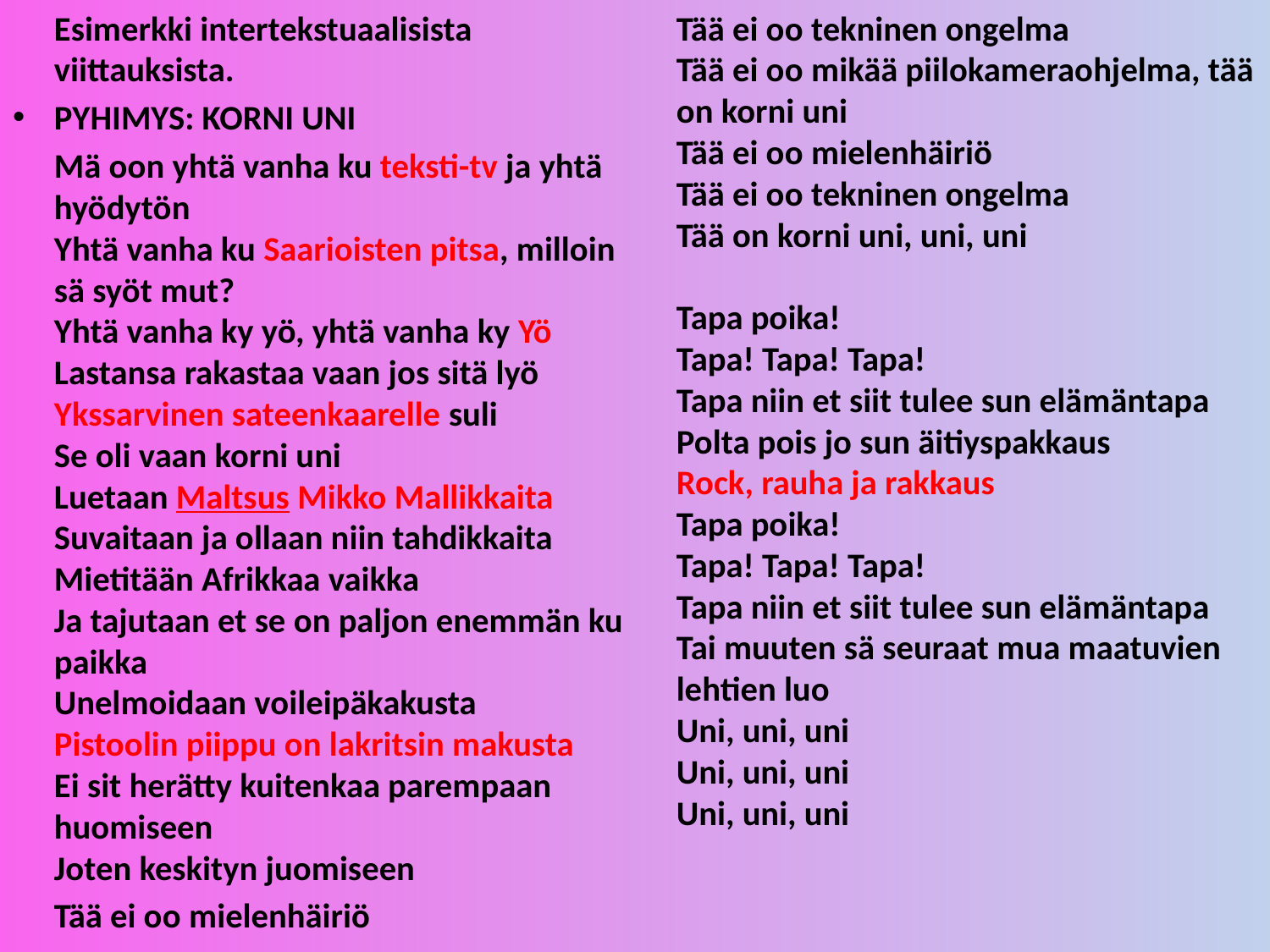

Esimerkki intertekstuaalisista viittauksista.
Pyhimys: Korni Uni
	Mä oon yhtä vanha ku teksti-tv ja yhtä hyödytön
Yhtä vanha ku Saarioisten pitsa, milloin sä syöt mut?
Yhtä vanha ky yö, yhtä vanha ky Yö
Lastansa rakastaa vaan jos sitä lyö
Ykssarvinen sateenkaarelle suli
Se oli vaan korni uni
Luetaan Maltsus Mikko Mallikkaita
Suvaitaan ja ollaan niin tahdikkaita
Mietitään Afrikkaa vaikka
Ja tajutaan et se on paljon enemmän ku paikka
Unelmoidaan voileipäkakusta
Pistoolin piippu on lakritsin makusta
Ei sit herätty kuitenkaa parempaan huomiseen
Joten keskityn juomiseen
	Tää ei oo mielenhäiriö
Tää ei oo tekninen ongelma
Tää ei oo mikää piilokameraohjelma, tää on korni uni
Tää ei oo mielenhäiriö
Tää ei oo tekninen ongelma
Tää on korni uni, uni, uni
Tapa poika!
Tapa! Tapa! Tapa!
Tapa niin et siit tulee sun elämäntapa
Polta pois jo sun äitiyspakkaus
Rock, rauha ja rakkaus
Tapa poika!
Tapa! Tapa! Tapa!
Tapa niin et siit tulee sun elämäntapa
Tai muuten sä seuraat mua maatuvien lehtien luo
Uni, uni, uni
Uni, uni, uni
Uni, uni, uni

#